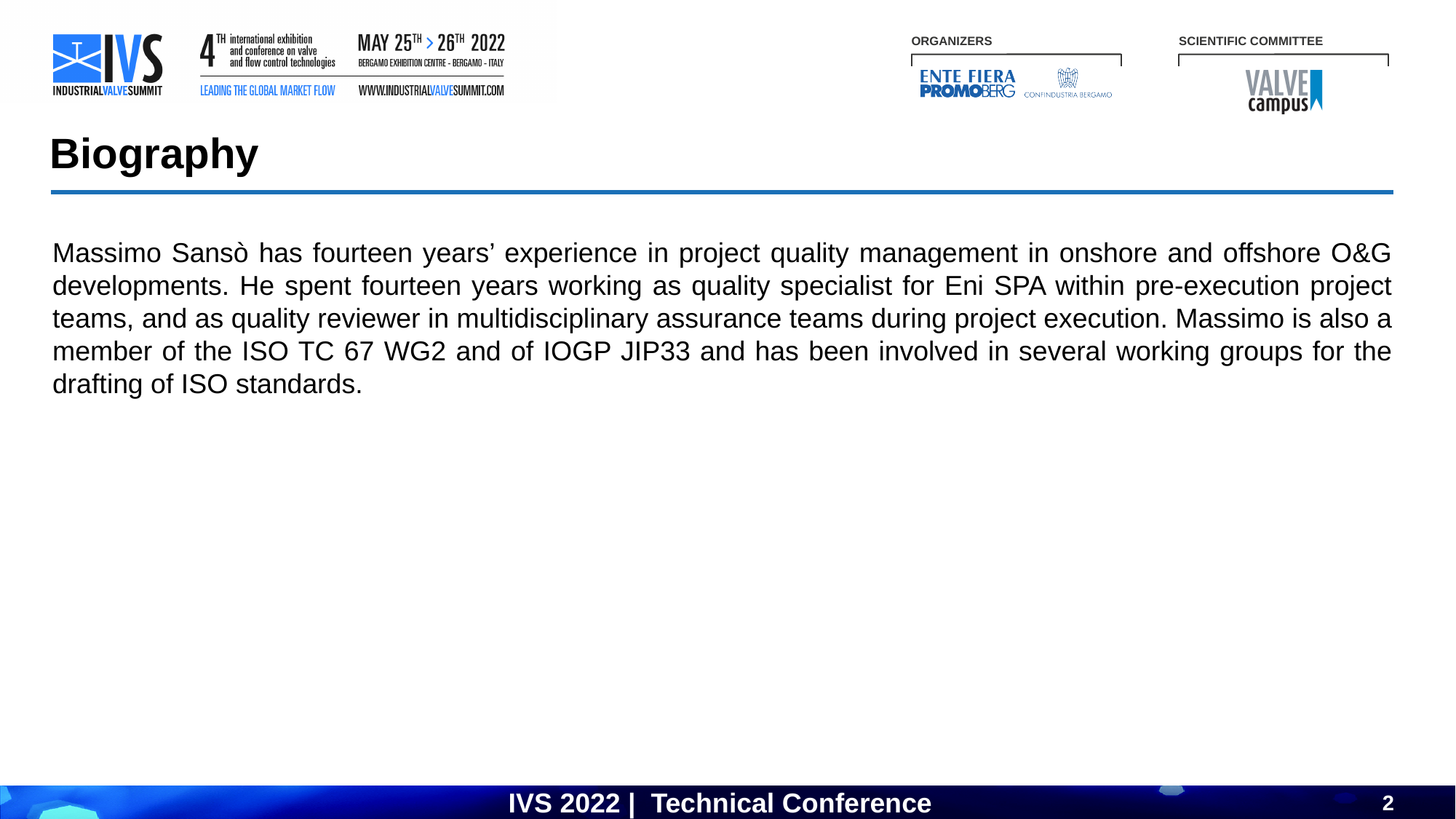

Biography
Massimo Sansò has fourteen years’ experience in project quality management in onshore and offshore O&G developments. He spent fourteen years working as quality specialist for Eni SPA within pre-execution project teams, and as quality reviewer in multidisciplinary assurance teams during project execution. Massimo is also a member of the ISO TC 67 WG2 and of IOGP JIP33 and has been involved in several working groups for the drafting of ISO standards.